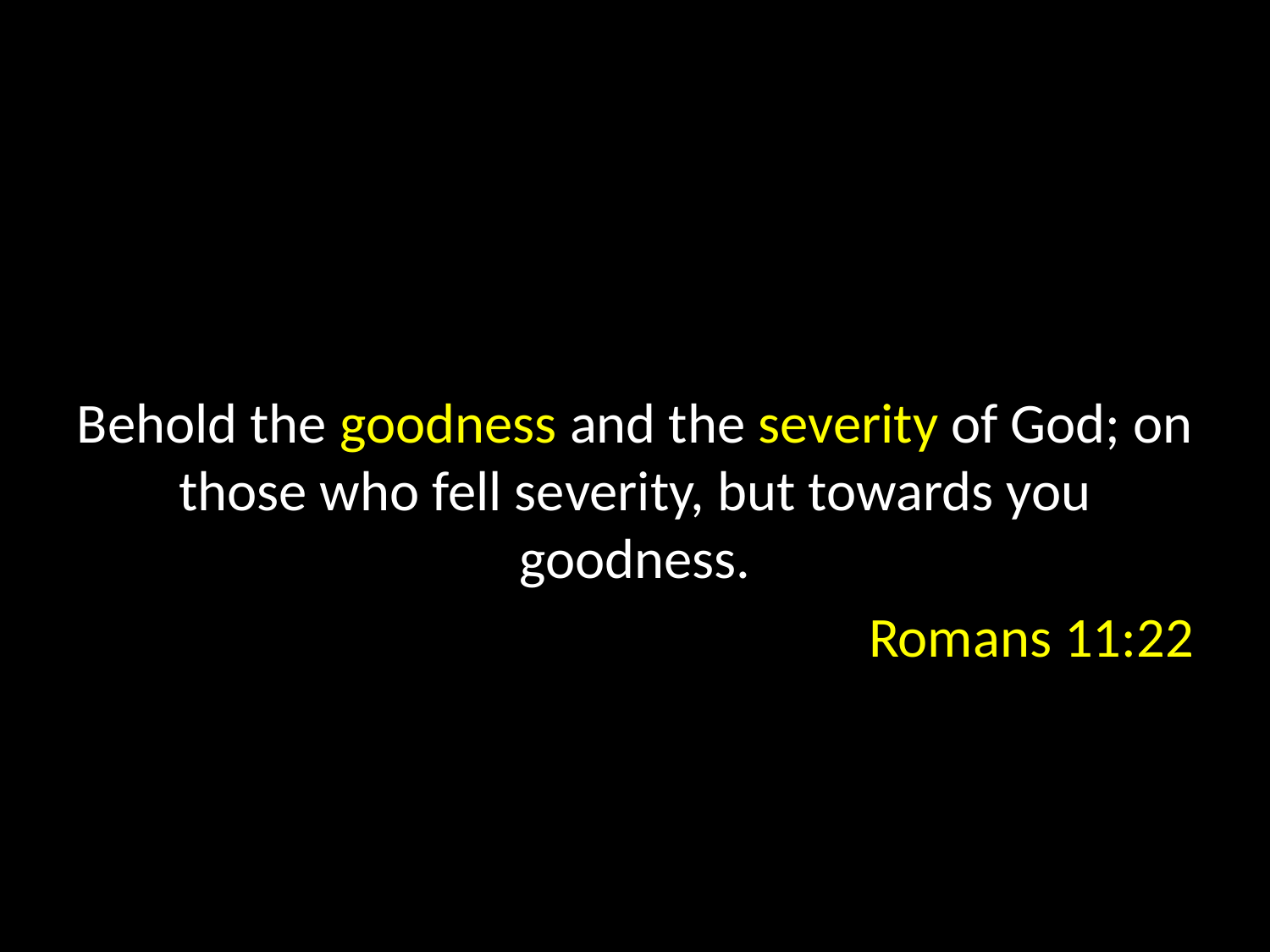

#

Behold the goodness and the severity of God; on those who fell severity, but towards you goodness.
Romans 11:22